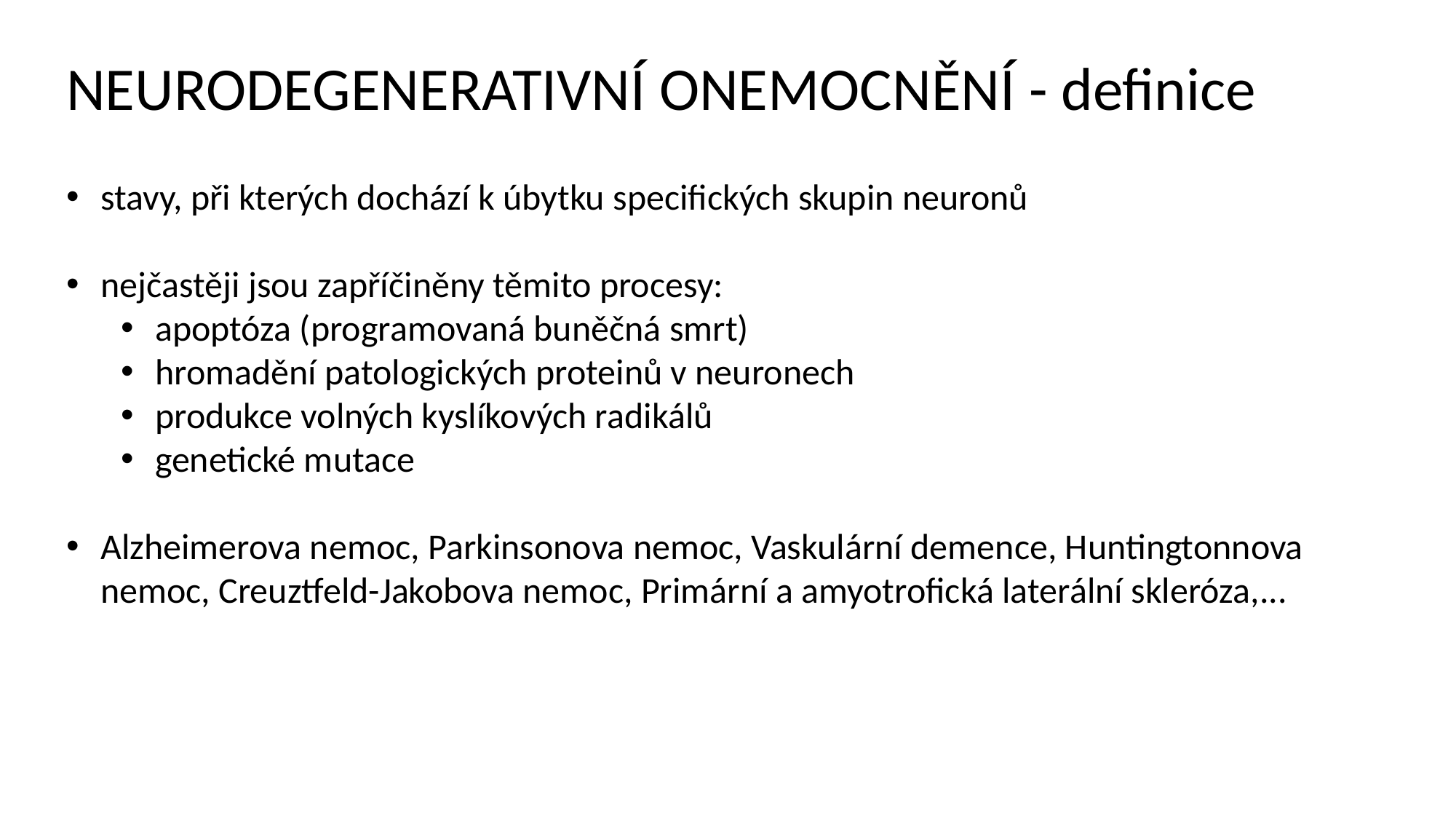

NEURODEGENERATIVNÍ ONEMOCNĚNÍ - definice
stavy, při kterých dochází k úbytku specifických skupin neuronů

nejčastěji jsou zapříčiněny těmito procesy:
apoptóza (programovaná buněčná smrt)
hromadění patologických proteinů v neuronech
produkce volných kyslíkových radikálů
genetické mutace

Alzheimerova nemoc, Parkinsonova nemoc, Vaskulární demence, Huntingtonnova nemoc, Creuztfeld-Jakobova nemoc, Primární a amyotrofická laterální skleróza,...